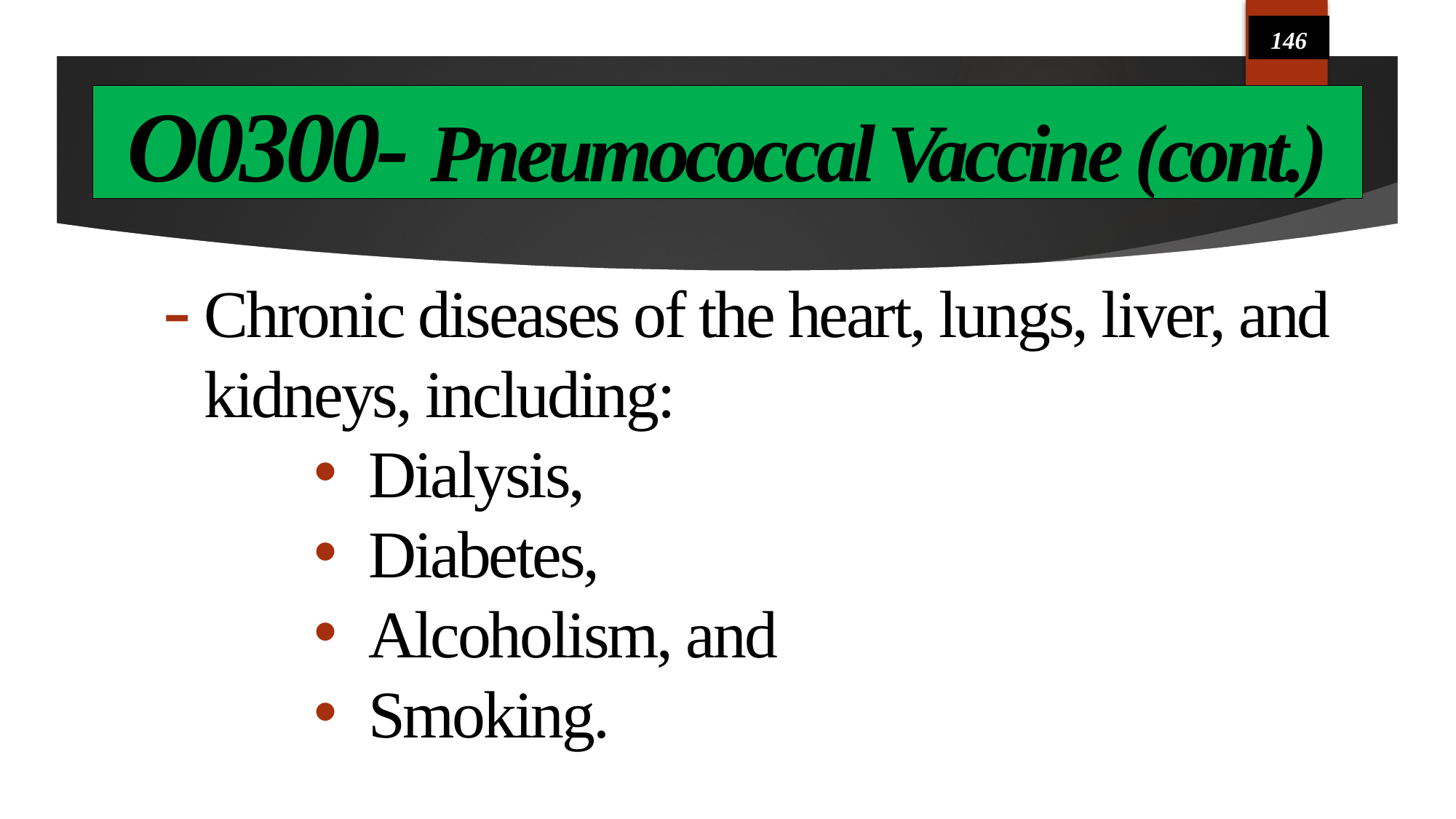

146
# O0300- Pneumococcal Vaccine (cont.)
Chronic diseases of the heart, lungs, liver, and kidneys, including:
Dialysis,
Diabetes,
Alcoholism, and
Smoking.